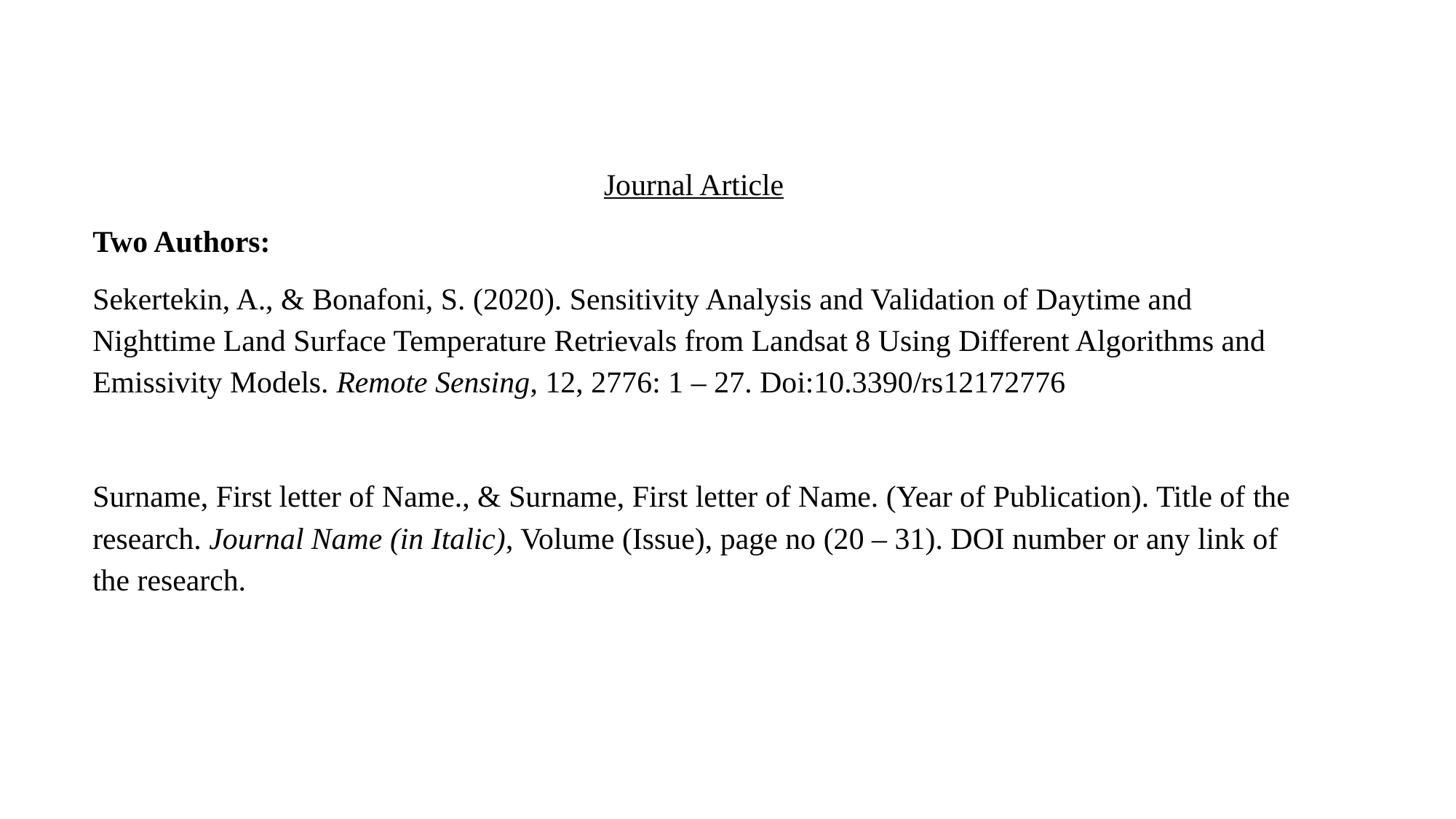

Journal Article
Two Authors:
Sekertekin, A., & Bonafoni, S. (2020). Sensitivity Analysis and Validation of Daytime and Nighttime Land Surface Temperature Retrievals from Landsat 8 Using Different Algorithms and Emissivity Models. Remote Sensing, 12, 2776: 1 – 27. Doi:10.3390/rs12172776

Surname, First letter of Name., & Surname, First letter of Name. (Year of Publication). Title of the research. Journal Name (in Italic), Volume (Issue), page no (20 – 31). DOI number or any link of the research.